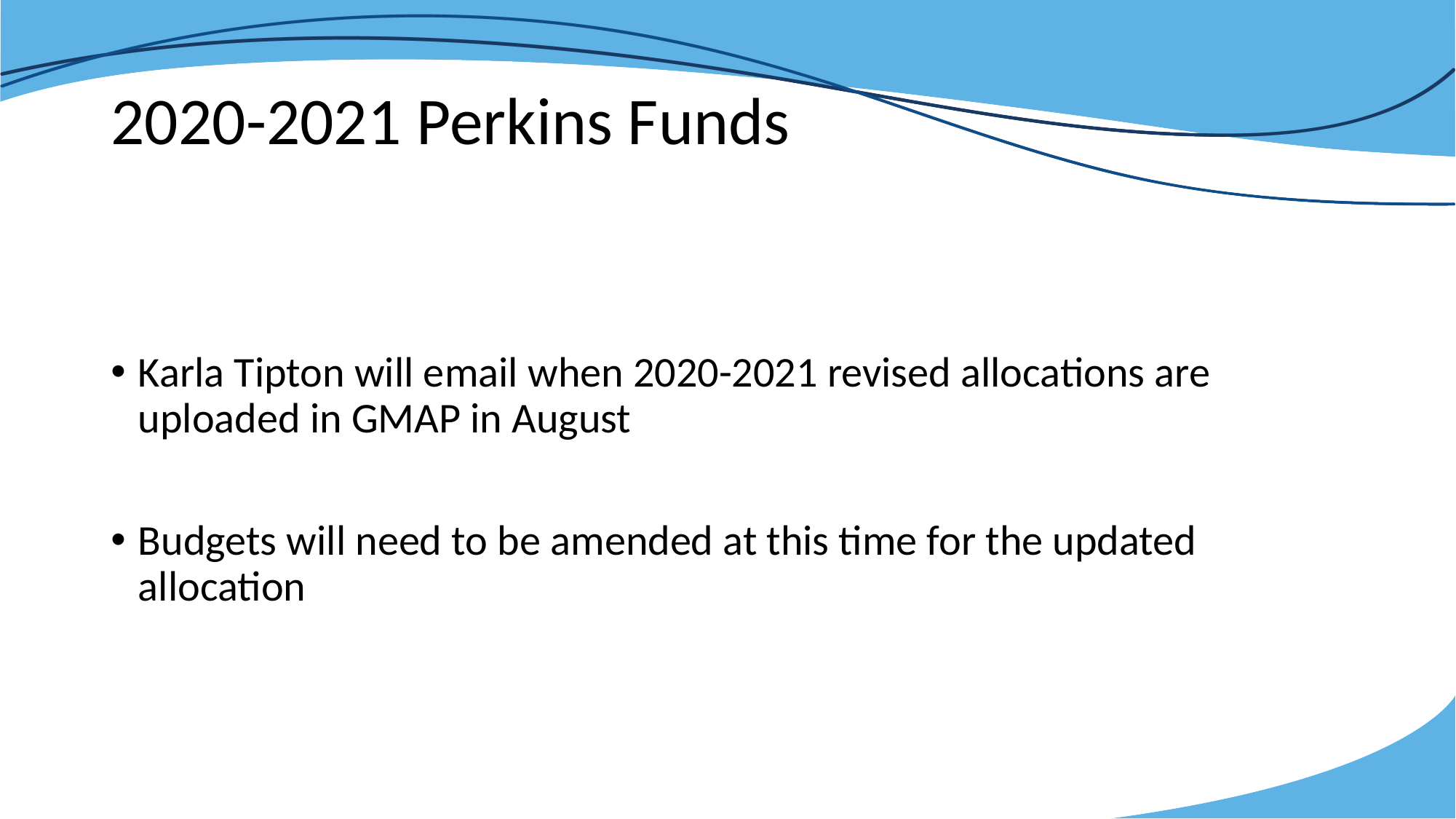

# 2020-2021 Perkins Funds

Karla Tipton will email when 2020-2021 revised allocations are uploaded in GMAP in August

Budgets will need to be amended at this time for the updated allocation